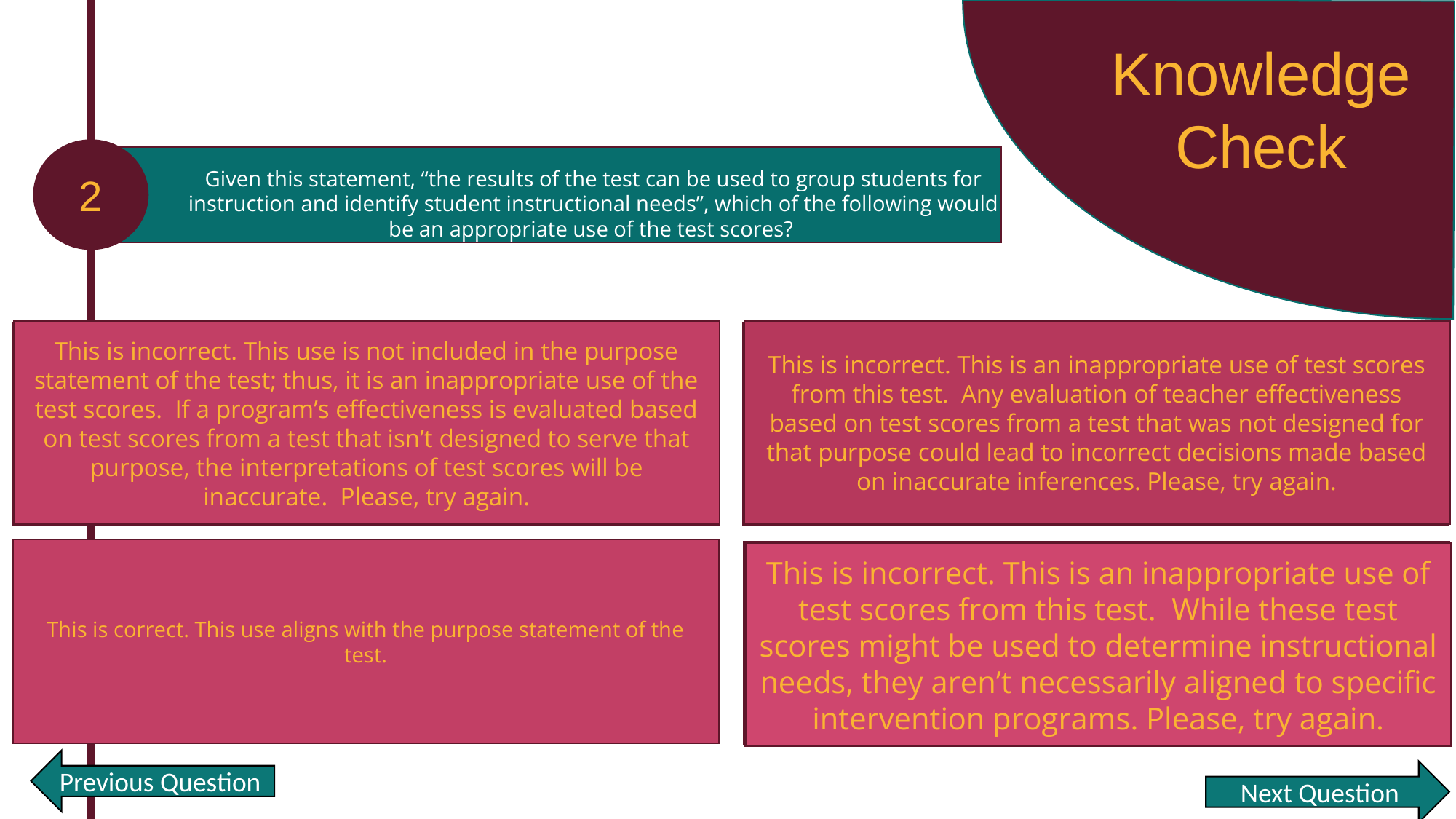

Knowledge Check
2

Given this statement, “the results of the test can be used to group students for instruction and identify student instructional needs”, which of the following would be an appropriate use of the test scores?
This is incorrect. This is an inappropriate use of test scores from this test.  Any evaluation of teacher effectiveness based on test scores from a test that was not designed for that purpose could lead to incorrect decisions made based on inaccurate inferences. Please, try again.
This is incorrect. This use is not included in the purpose statement of the test; thus, it is an inappropriate use of the test scores.  If a program’s effectiveness is evaluated based on test scores from a test that isn’t designed to serve that purpose, the interpretations of test scores will be inaccurate.  Please, try again.
Evaluating program effectiveness
Evaluating teacher effectiveness
This is correct. This use aligns with the purpose statement of the test.
Grouping learners based on similar test scores.
Placing learners into an intervention
This is incorrect. This is an inappropriate use of test scores from this test.  While these test scores might be used to determine instructional needs, they aren’t necessarily aligned to specific intervention programs. Please, try again.
Previous Question
Next Question